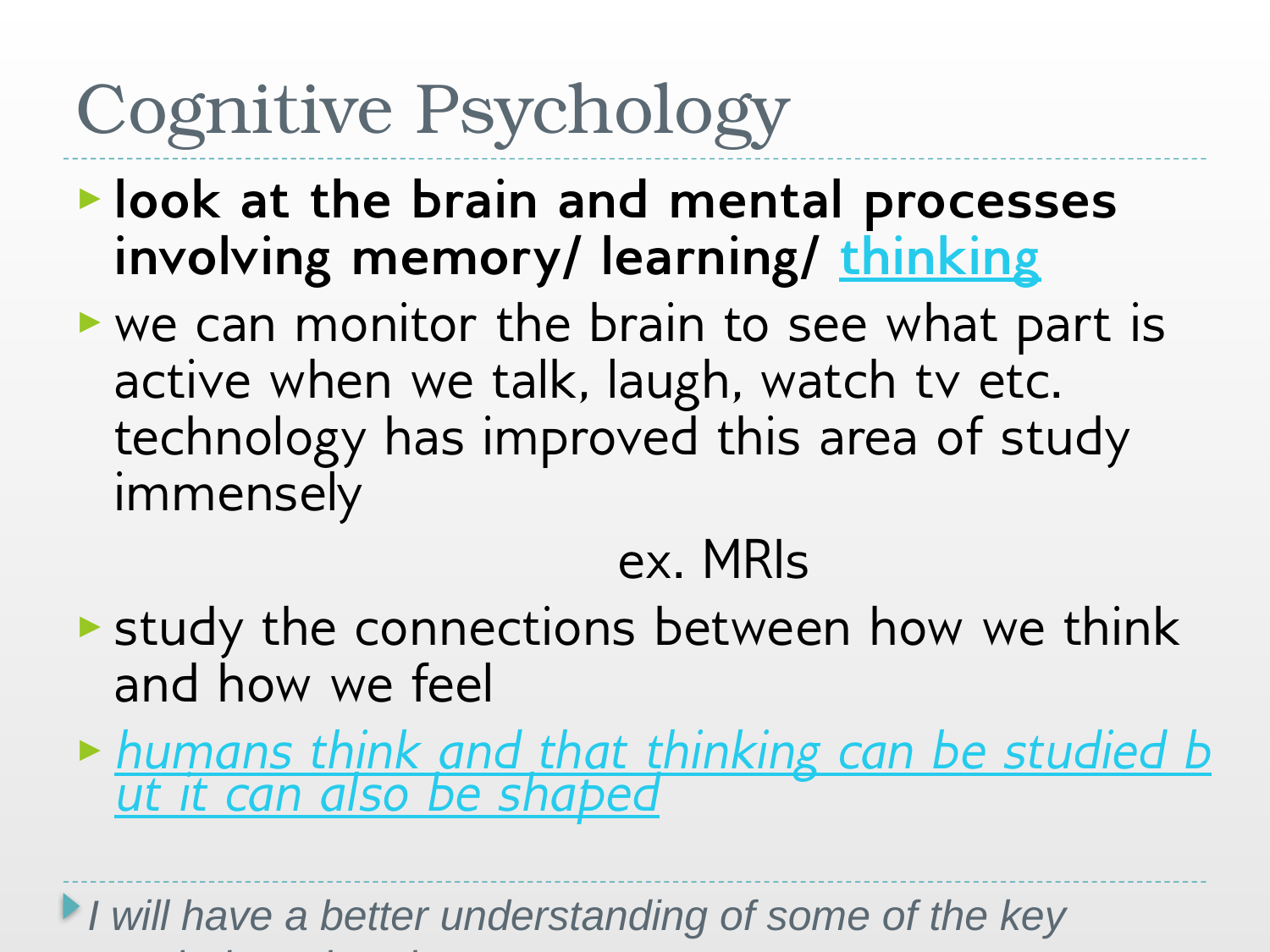

# Cognitive Psychology
look at the brain and mental processes involving memory/ learning/ thinking
we can monitor the brain to see what part is active when we talk, laugh, watch tv etc.  technology has improved this area of study immensely
                                ex. MRIs
study the connections between how we think and how we feel
humans think and that thinking can be studied but it can also be shaped

I will have a better understanding of some of the key psychology theories